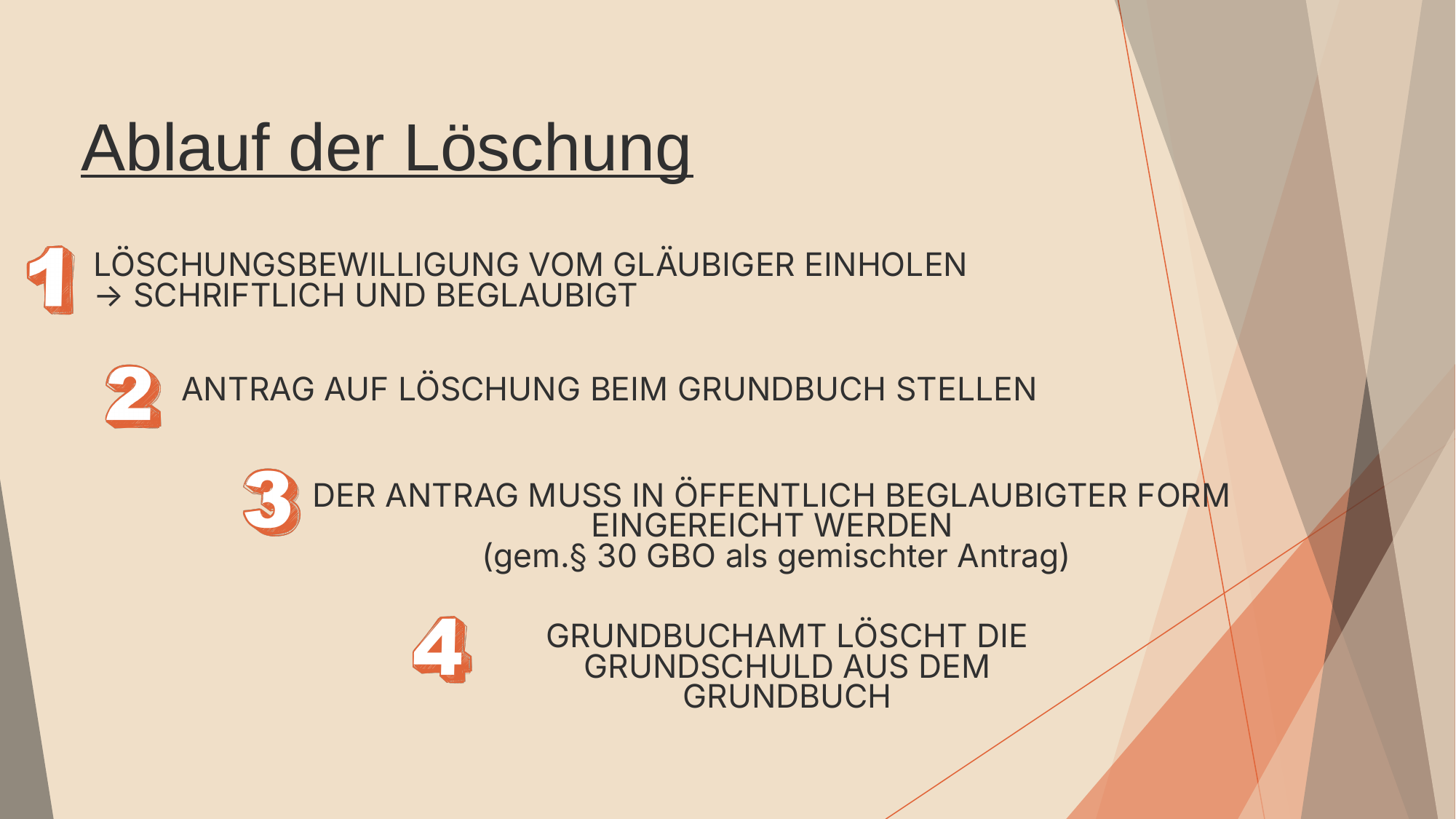

Ablauf der Löschung

LÖSCHUNGSBEWILLIGUNG VOM GLÄUBIGER EINHOLEN
→ SCHRIFTLICH UND BEGLAUBIGT

ANTRAG AUF LÖSCHUNG BEIM GRUNDBUCH STELLEN

DER ANTRAG MUSS IN ÖFFENTLICH BEGLAUBIGTER FORM EINGEREICHT WERDEN
 (gem.§ 30 GBO als gemischter Antrag)

GRUNDBUCHAMT LÖSCHT DIE GRUNDSCHULD AUS DEM GRUNDBUCH